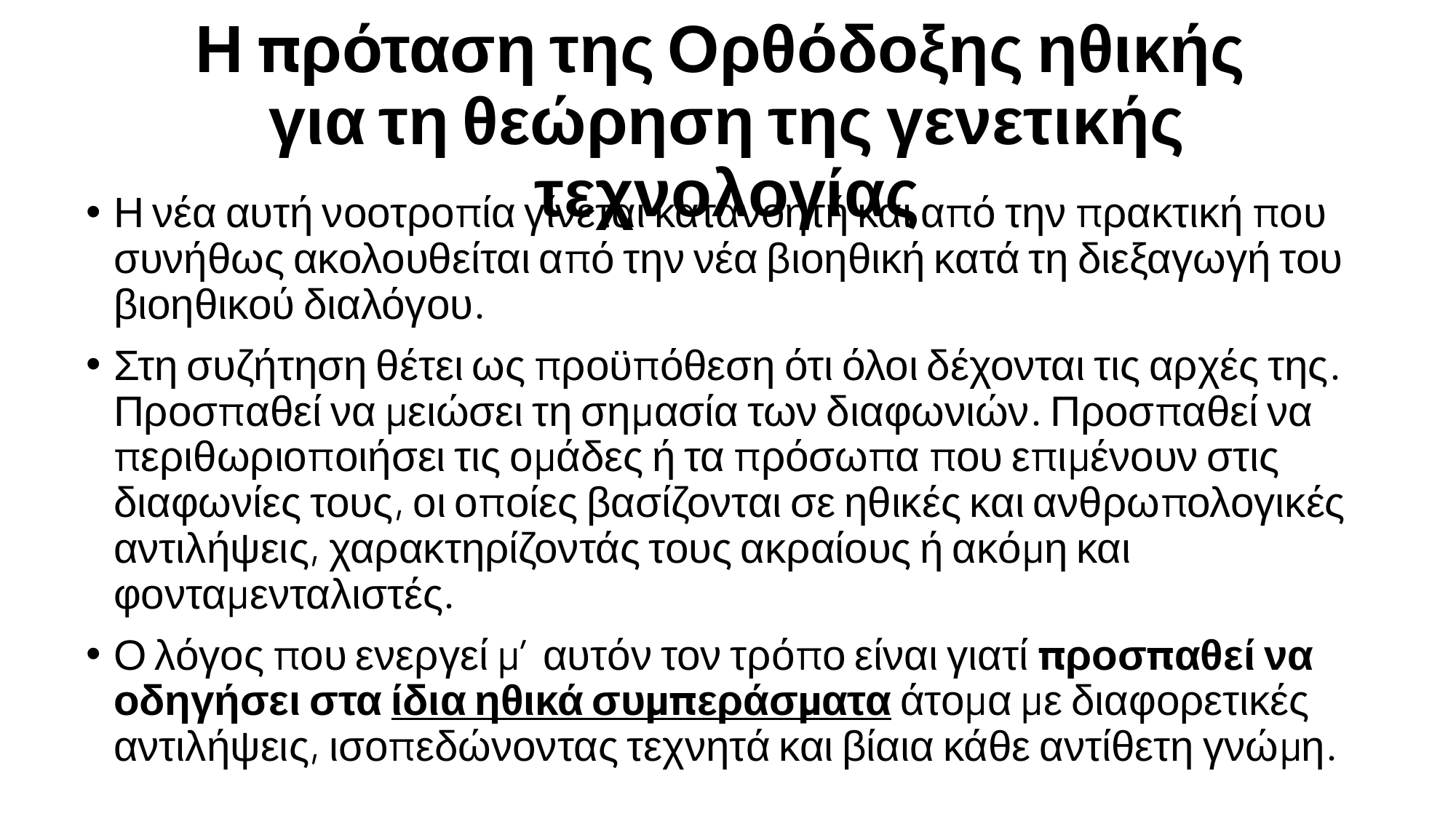

# Η πρόταση της Ορθόδοξης ηθικής για τη θεώρηση της γενετικής τεχνολογίας
Η νέα αυτή νοοτροπία γίνεται κατανοητή και από την πρακτική που συνήθως ακολουθείται από την νέα βιοηθική κατά τη διεξαγωγή του βιοηθικού διαλόγου.
Στη συζήτηση θέτει ως προϋπόθεση ότι όλοι δέχονται τις αρχές της. Προσπαθεί να μειώσει τη σημασία των διαφωνιών. Προσπαθεί να περιθωριοποιήσει τις ομάδες ή τα πρόσωπα που επιμένουν στις διαφωνίες τους, οι οποίες βασίζονται σε ηθικές και ανθρωπολογικές αντιλήψεις, χαρακτηρίζοντάς τους ακραίους ή ακόμη και φονταμενταλιστές.
Ο λόγος που ενεργεί μ’  αυτόν τον τρόπο είναι γιατί προσπαθεί να οδηγήσει στα ίδια ηθικά συμπεράσματα άτομα με διαφορετικές αντιλήψεις, ισοπεδώνοντας τεχνητά και βίαια κάθε αντίθετη γνώμη.